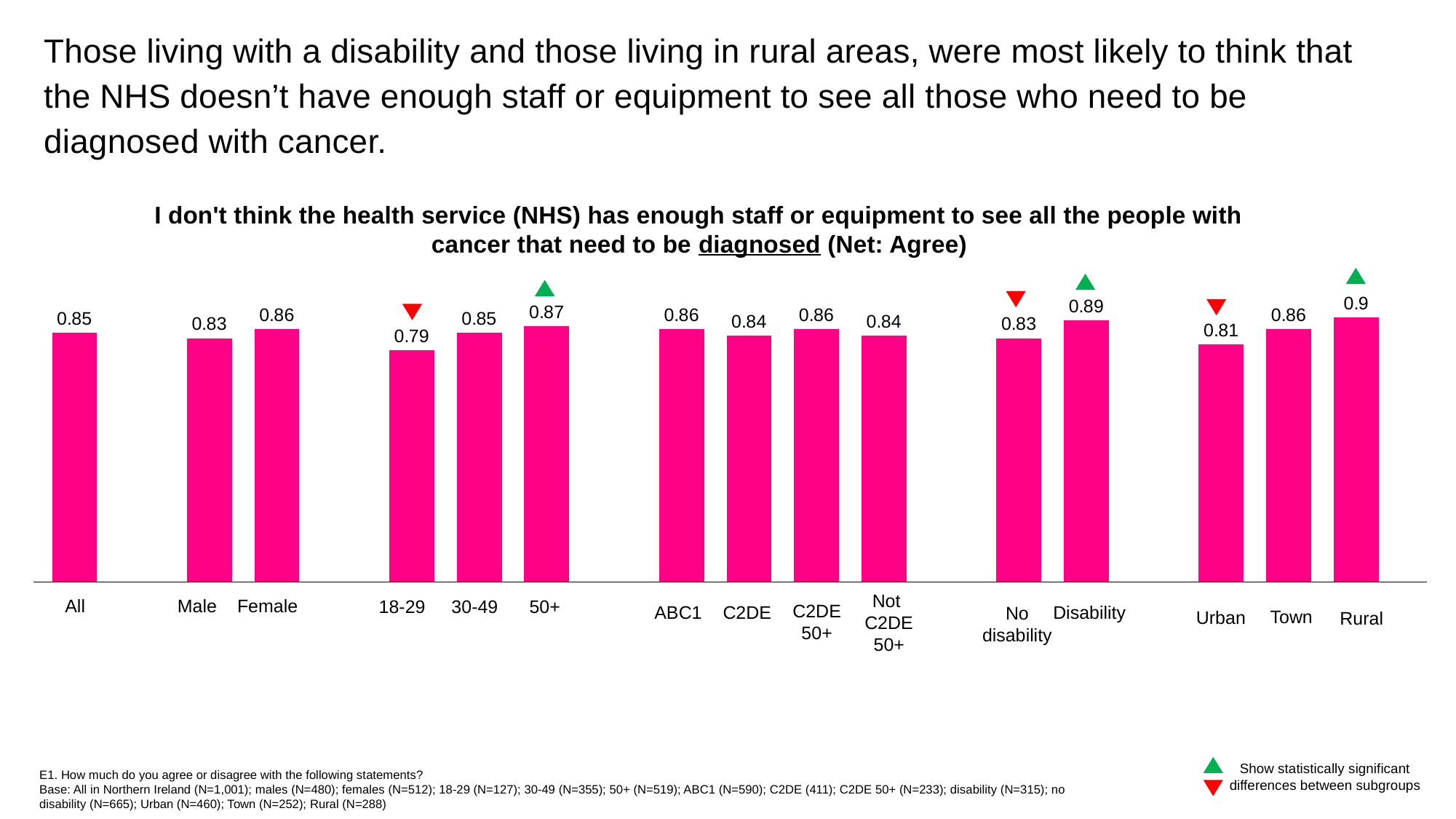

Those living with a disability and those living in rural areas, were most likely to think that the NHS doesn’t have enough staff or equipment to see all those who need to be diagnosed with cancer.
I don't think the health service (NHS) has enough staff or equipment to see all the people with cancer that need to be diagnosed (Net: Agree)

### Chart

| Category | Series 1 |
|---|---|
| All | 0.85 |
|  | None |
| Male | 0.83 |
| Female | 0.86 |
|  | None |
| 18-34 | 0.79 |
| 35-54 | 0.85 |
| 55+ | 0.87 |
|  | None |
| ABC1 | 0.86 |
| C2DE | 0.84 |
| 50+ C2DE | 0.86 |
| Not 50+ C2DE | 0.84 |
|  | None |
| Living
without a disability | 0.83 |
| Living
with a disability  | 0.89 |
|  | None |
| Urban | 0.81 |
| Town | 0.86 |
| Rural | 0.9 |

Urban
Disability
Rural
No disability
All
Male
Female
Town
30-49
50+
18-29
ABC1
C2DE
C2DE
50+
Not
C2DE
50+

Show statistically significant differences between subgroups

E1. How much do you agree or disagree with the following statements?
Base: All in Northern Ireland (N=1,001); males (N=480); females (N=512); 18-29 (N=127); 30-49 (N=355); 50+ (N=519); ABC1 (N=590); C2DE (411); C2DE 50+ (N=233); disability (N=315); no disability (N=665); Urban (N=460); Town (N=252); Rural (N=288)